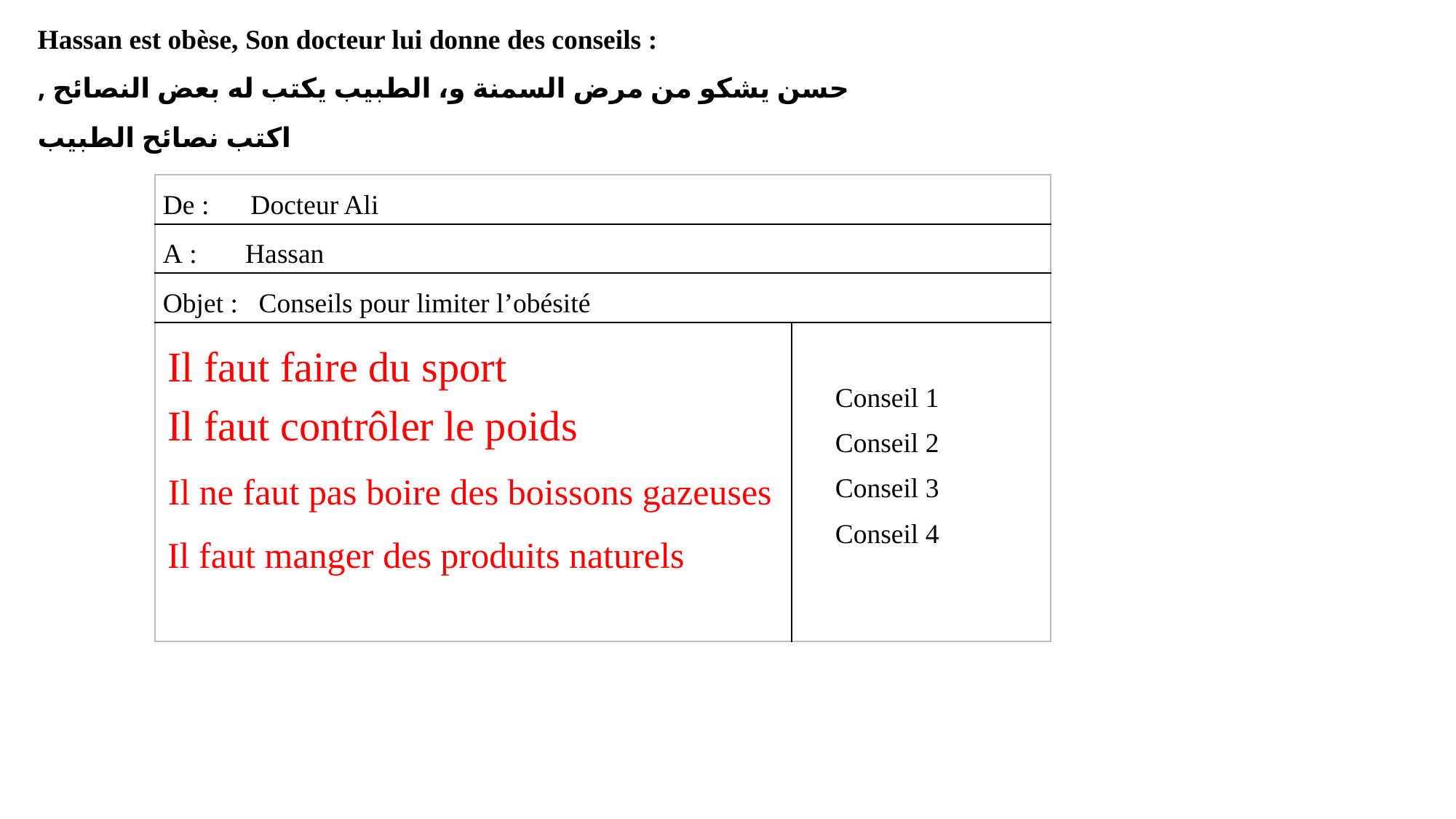

Hassan est obèse, Son docteur lui donne des conseils :
حسن يشكو من مرض السمنة و، الطبيب يكتب له بعض النصائح , اكتب نصائح الطبيب
| De : Docteur Ali |  |
| --- | --- |
| A : Hassan |  |
| Objet : Conseils pour limiter l’obésité |  |
|  | Conseil 1 Conseil 2 Conseil 3 Conseil 4 |
Il faut faire du sport

Il faut contrôler le poids

Il ne faut pas boire des boissons gazeuses

Il faut manger des produits naturels